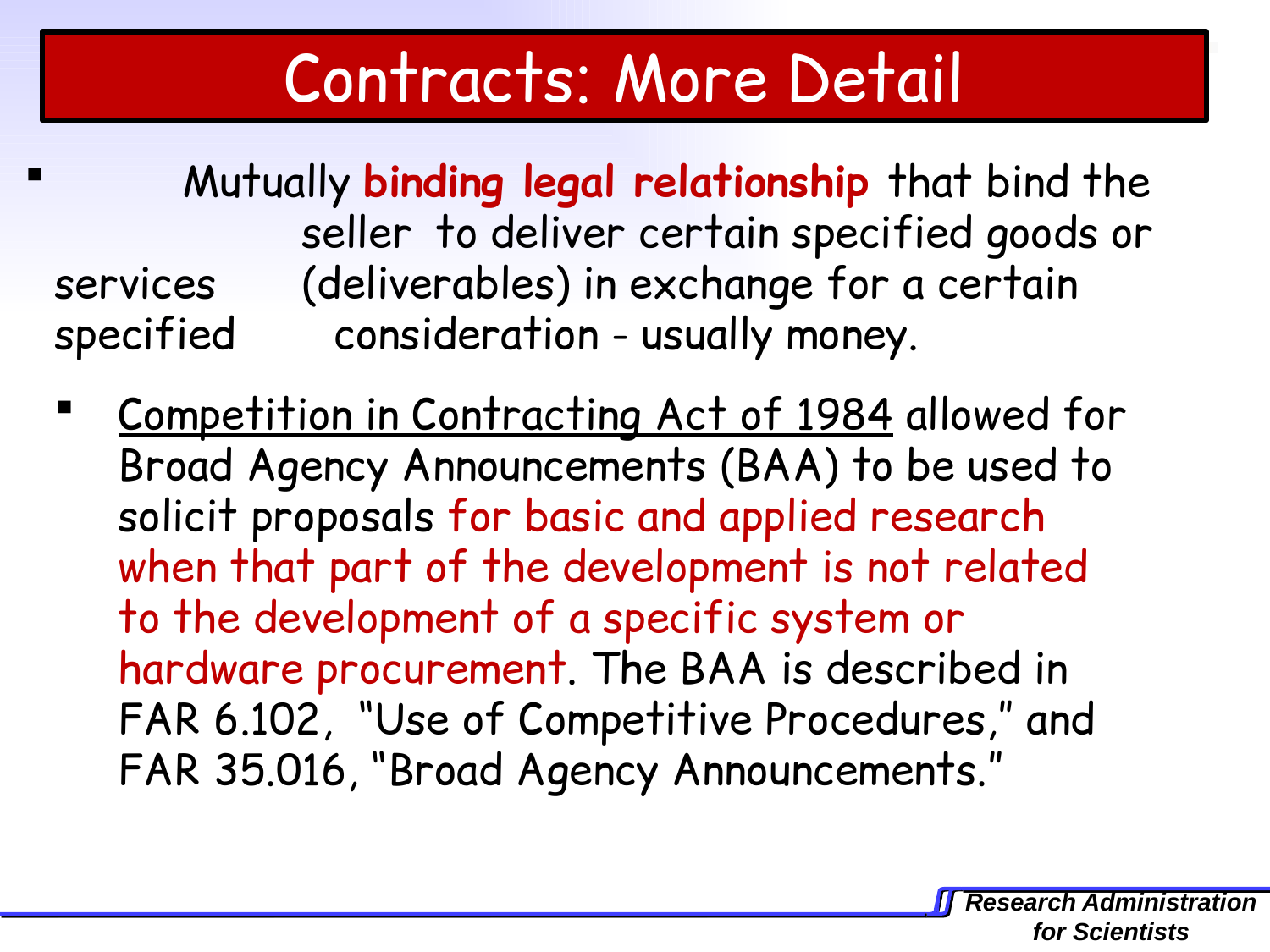

Contracts: More Detail
 	  Mutually binding legal relationship that bind the 		  seller 	to deliver certain specified goods or services 	  (deliverables) in exchange for a certain specified 	 	  consideration - usually money.

Competition in Contracting Act of 1984 allowed for Broad Agency Announcements (BAA) to be used to solicit proposals for basic and applied research when that part of the development is not related to the development of a specific system or hardware procurement. The BAA is described in FAR 6.102,  “Use of Competitive Procedures,” and FAR 35.016, “Broad Agency Announcements.”